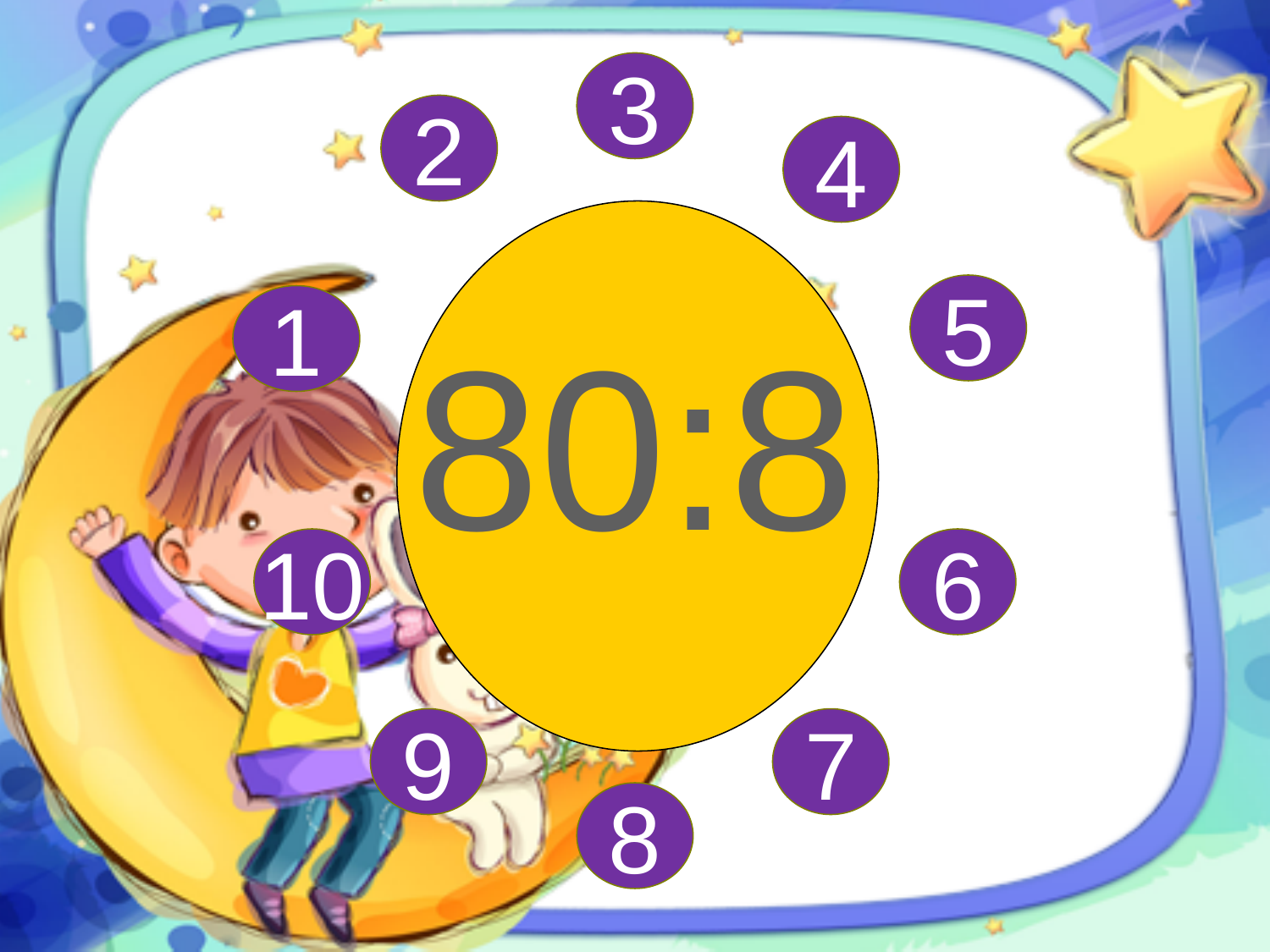

3
2
4
80:8

5
1
10
6
9
7
8